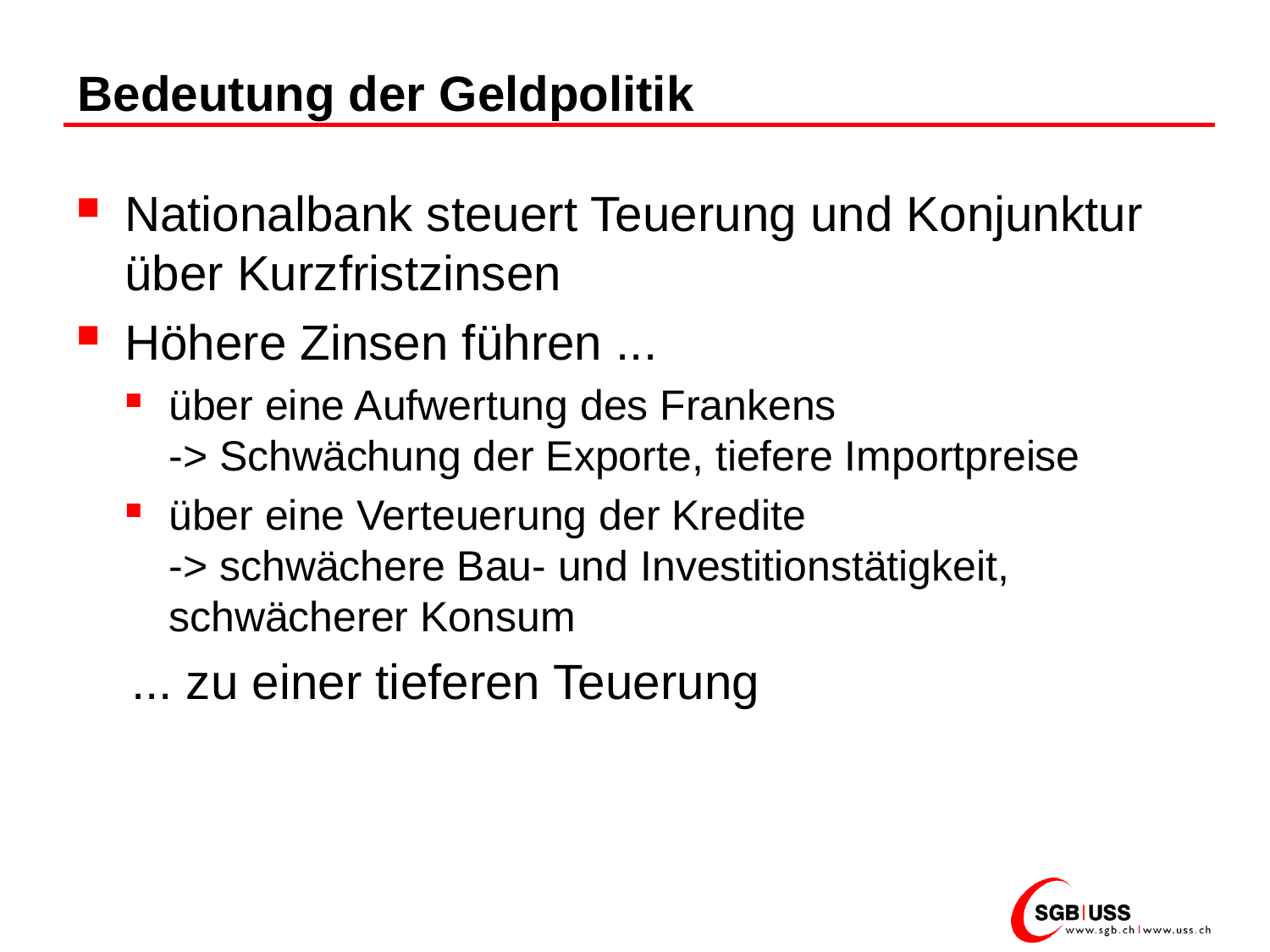

# Bedeutung der Geldpolitik
Nationalbank steuert Teuerung und Konjunktur über Kurzfristzinsen
Höhere Zinsen führen ...
über eine Aufwertung des Frankens
-> Schwächung der Exporte, tiefere Importpreise
über eine Verteuerung der Kredite
-> schwächere Bau- und Investitionstätigkeit, schwächerer Konsum
    ... zu einer tieferen Teuerung